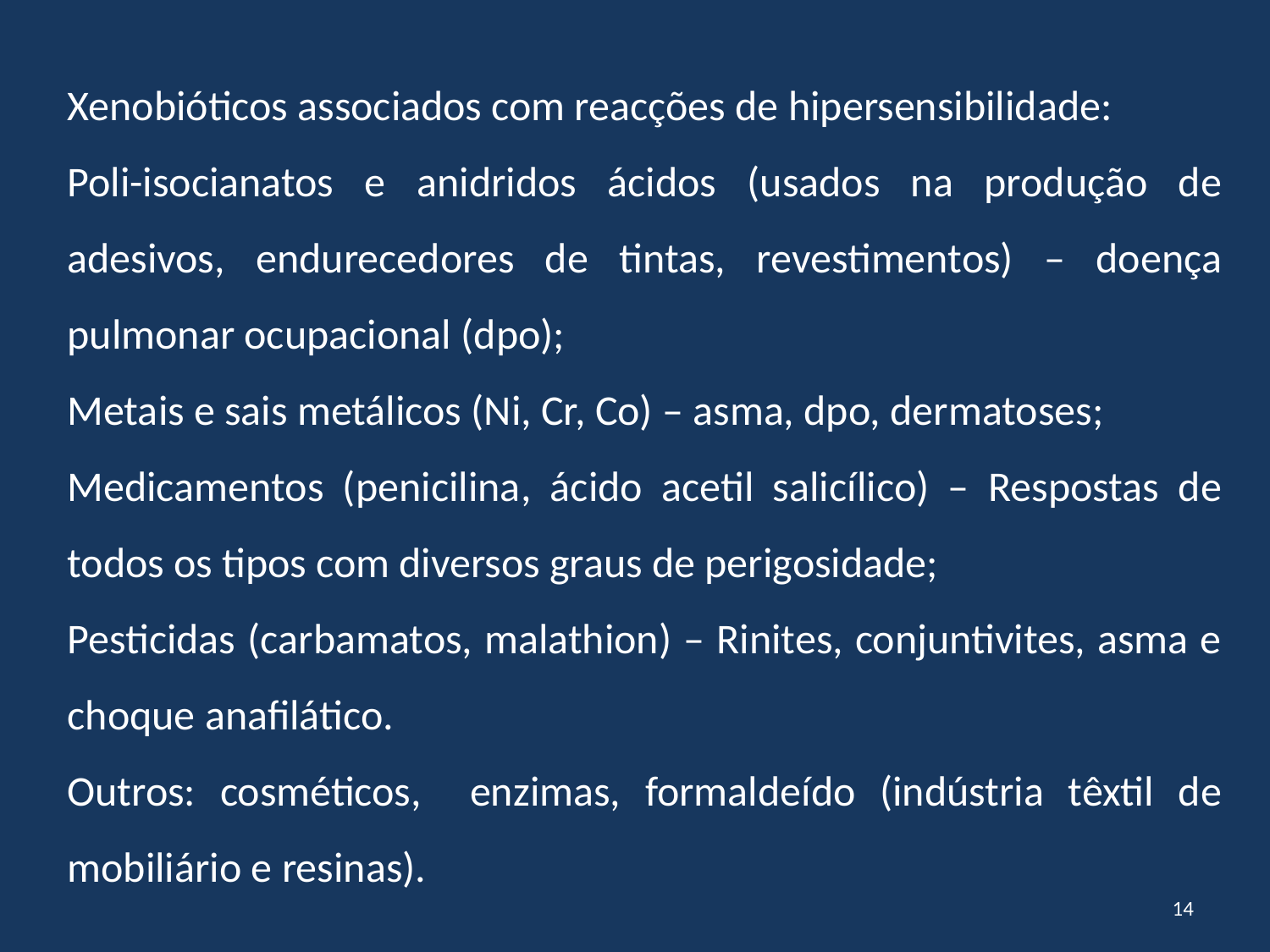

Xenobióticos associados com reacções de hipersensibilidade:
Poli-isocianatos e anidridos ácidos (usados na produção de adesivos, endurecedores de tintas, revestimentos) – doença pulmonar ocupacional (dpo);
Metais e sais metálicos (Ni, Cr, Co) – asma, dpo, dermatoses;
Medicamentos (penicilina, ácido acetil salicílico) – Respostas de todos os tipos com diversos graus de perigosidade;
Pesticidas (carbamatos, malathion) – Rinites, conjuntivites, asma e choque anafilático.
Outros: cosméticos,  enzimas, formaldeído (indústria têxtil de mobiliário e resinas).
14